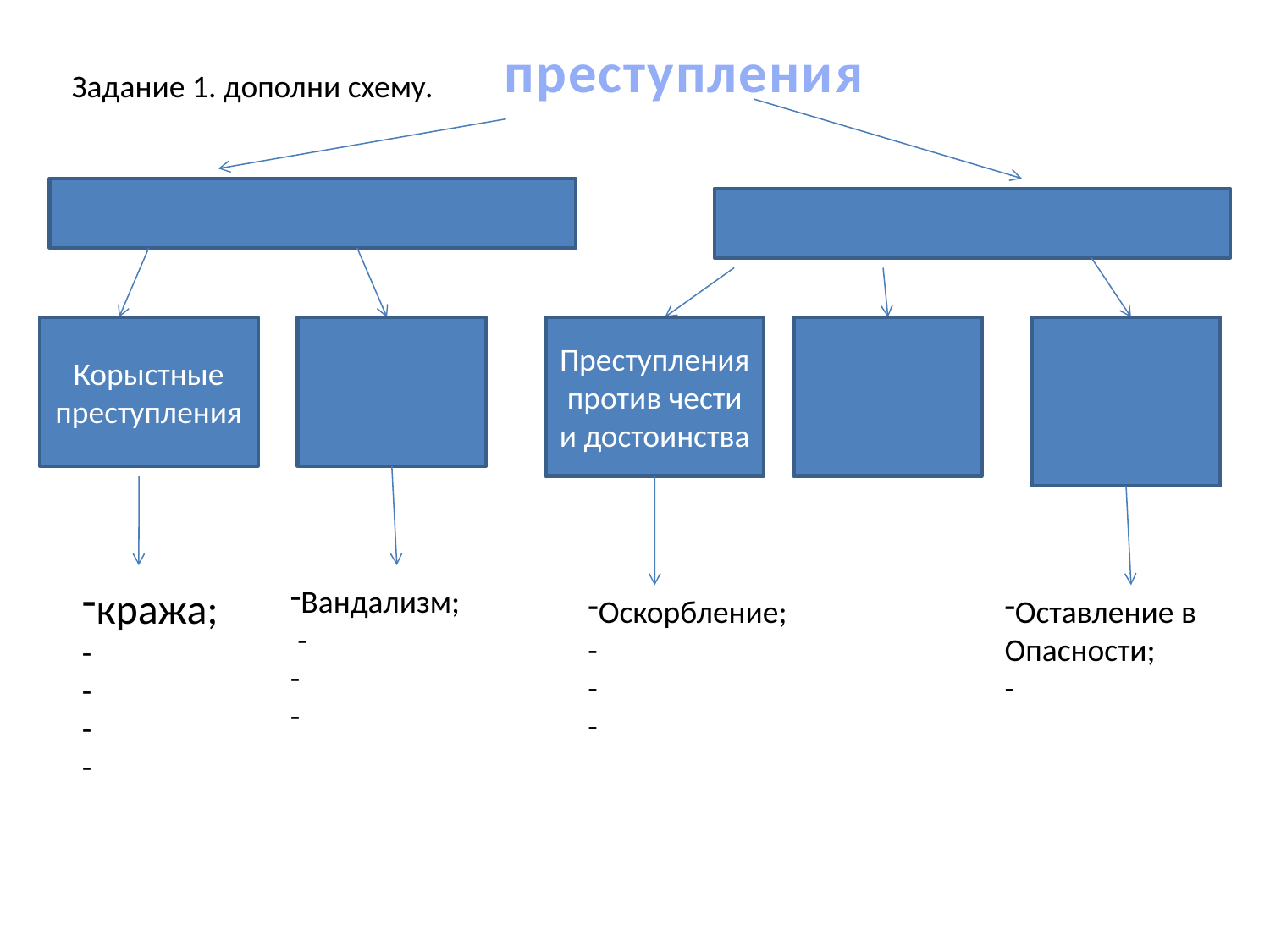

преступления
Задание 1. дополни схему.

Корыстные
преступления

Преступления против чести и достоинства

|  |  |  |
| --- | --- | --- |
кража;
-
-
-
-
Вандализм;
 -
-
-
Оскорбление;
-
-
-
Оставление в
Опасности;
-